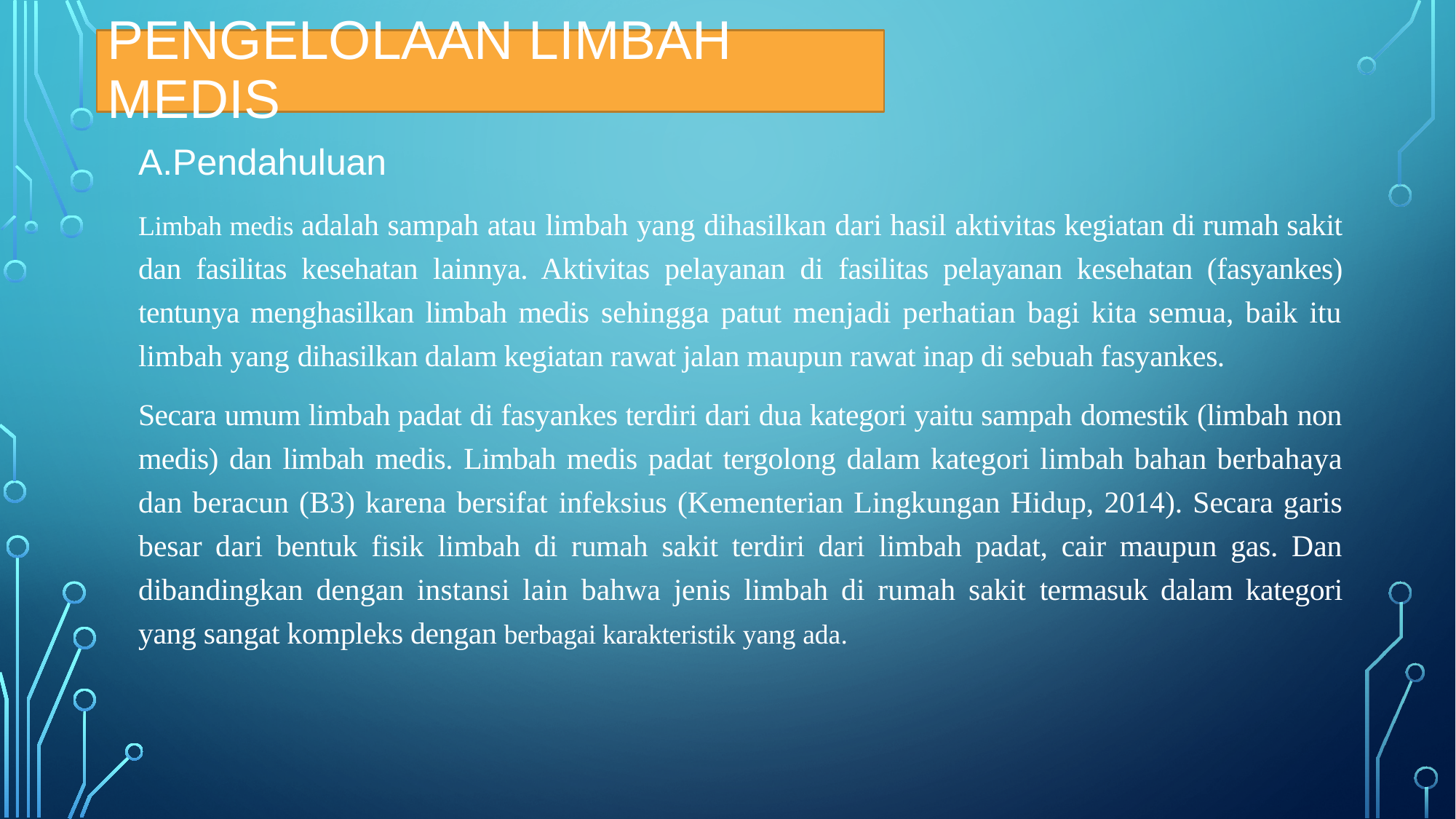

# Pengelolaan Limbah Medis
A.Pendahuluan
Limbah medis adalah sampah atau limbah yang dihasilkan dari hasil aktivitas kegiatan di rumah sakit dan fasilitas kesehatan lainnya. Aktivitas pelayanan di fasilitas pelayanan kesehatan (fasyankes) tentunya menghasilkan limbah medis sehingga patut menjadi perhatian bagi kita semua, baik itu limbah yang dihasilkan dalam kegiatan rawat jalan maupun rawat inap di sebuah fasyankes.
Secara umum limbah padat di fasyankes terdiri dari dua kategori yaitu sampah domestik (limbah non medis) dan limbah medis. Limbah medis padat tergolong dalam kategori limbah bahan berbahaya dan beracun (B3) karena bersifat infeksius (Kementerian Lingkungan Hidup, 2014). Secara garis besar dari bentuk fisik limbah di rumah sakit terdiri dari limbah padat, cair maupun gas. Dan dibandingkan dengan instansi lain bahwa jenis limbah di rumah sakit termasuk dalam kategori yang sangat kompleks dengan berbagai karakteristik yang ada.